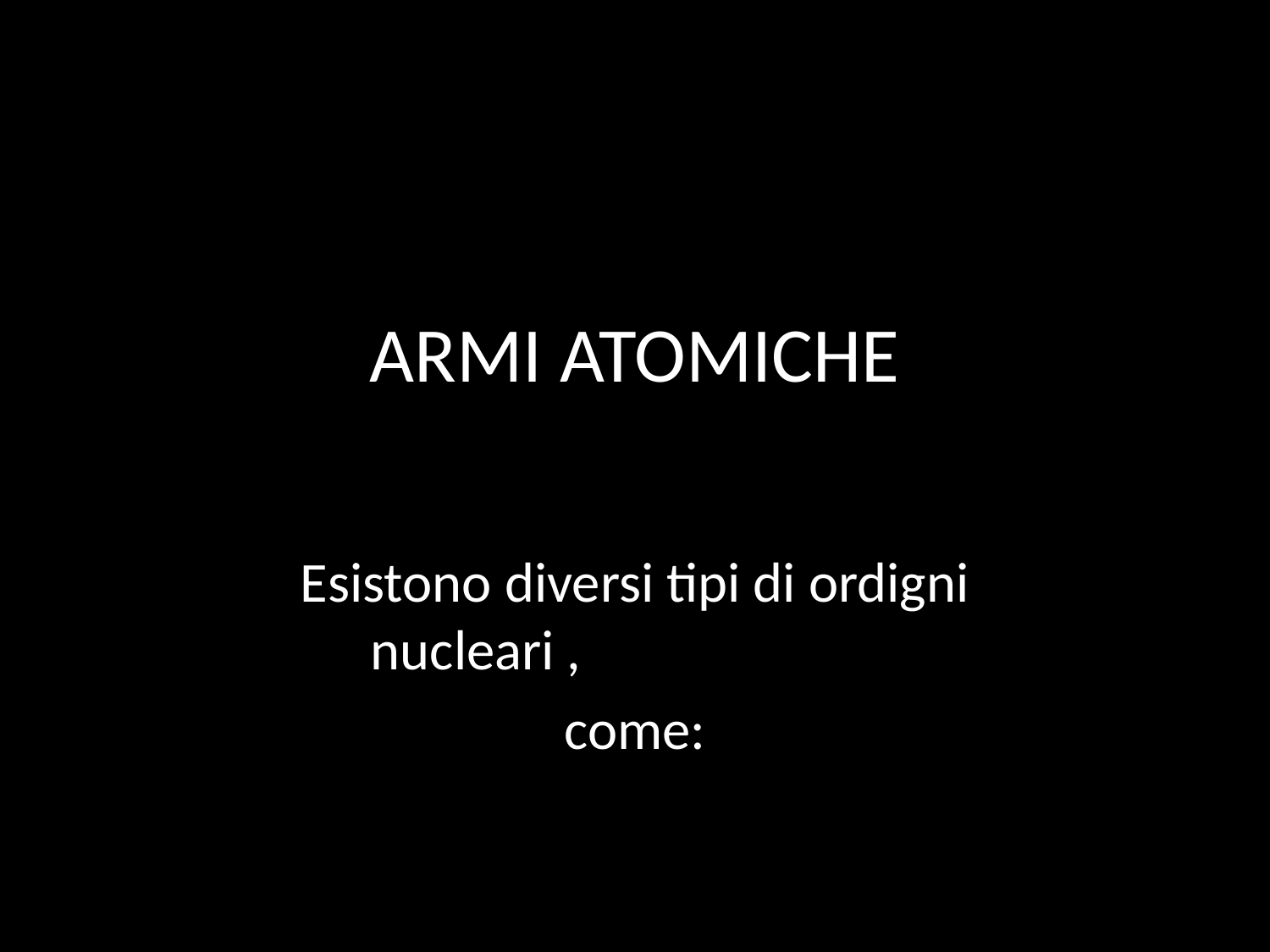

# ARMI ATOMICHE
Esistono diversi tipi di ordigni nucleari ,
come: